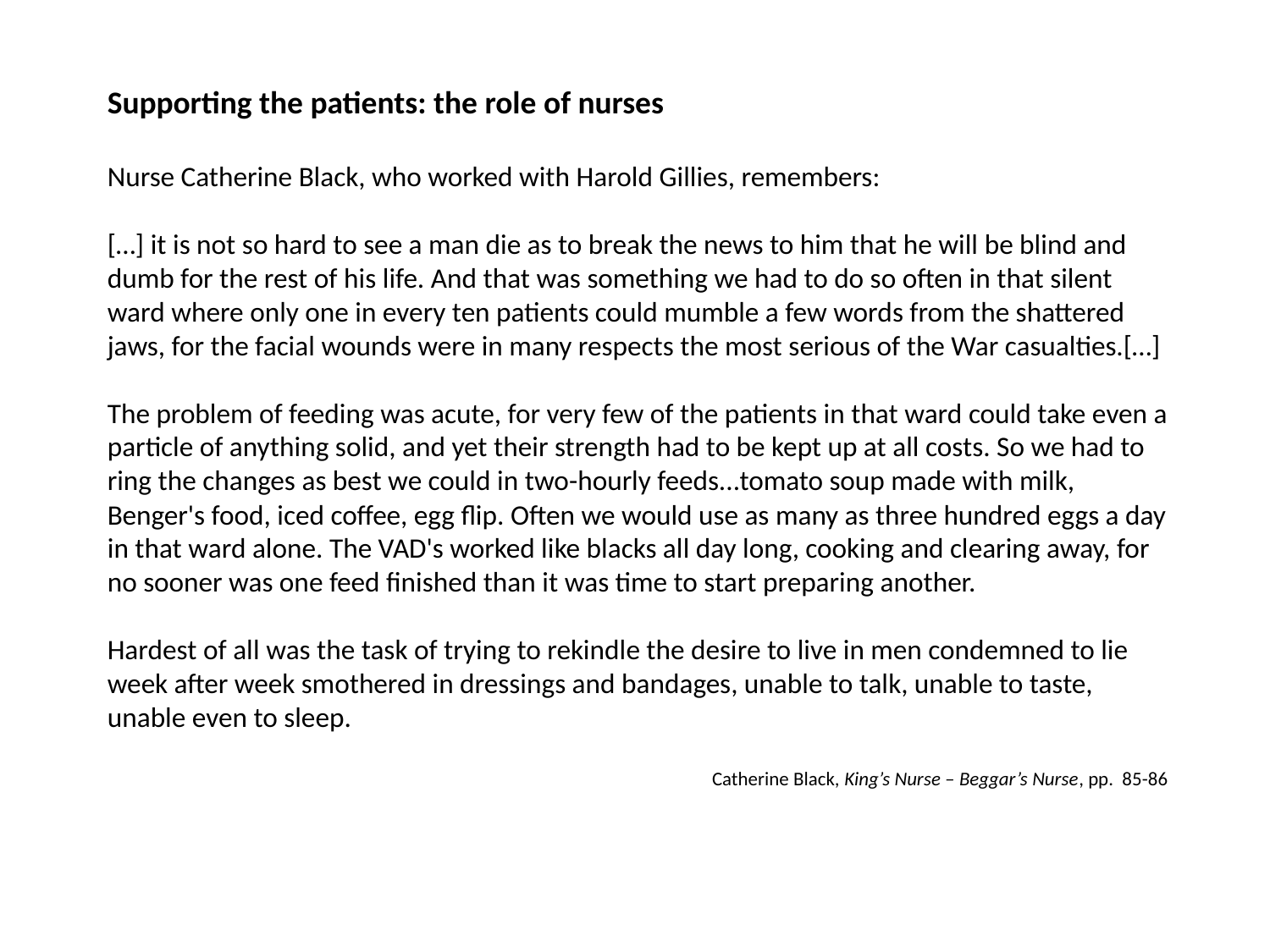

Supporting the patients: the role of nurses

Nurse Catherine Black, who worked with Harold Gillies, remembers:

[…] it is not so hard to see a man die as to break the news to him that he will be blind and dumb for the rest of his life. And that was something we had to do so often in that silent ward where only one in every ten patients could mumble a few words from the shattered jaws, for the facial wounds were in many respects the most serious of the War casualties.[…]

The problem of feeding was acute, for very few of the patients in that ward could take even a particle of anything solid, and yet their strength had to be kept up at all costs. So we had to ring the changes as best we could in two-hourly feeds...tomato soup made with milk, Benger's food, iced coffee, egg flip. Often we would use as many as three hundred eggs a day in that ward alone. The VAD's worked like blacks all day long, cooking and clearing away, for no sooner was one feed finished than it was time to start preparing another.

Hardest of all was the task of trying to rekindle the desire to live in men condemned to lie week after week smothered in dressings and bandages, unable to talk, unable to taste, unable even to sleep.

Catherine Black, King’s Nurse – Beggar’s Nurse, pp.  85-86